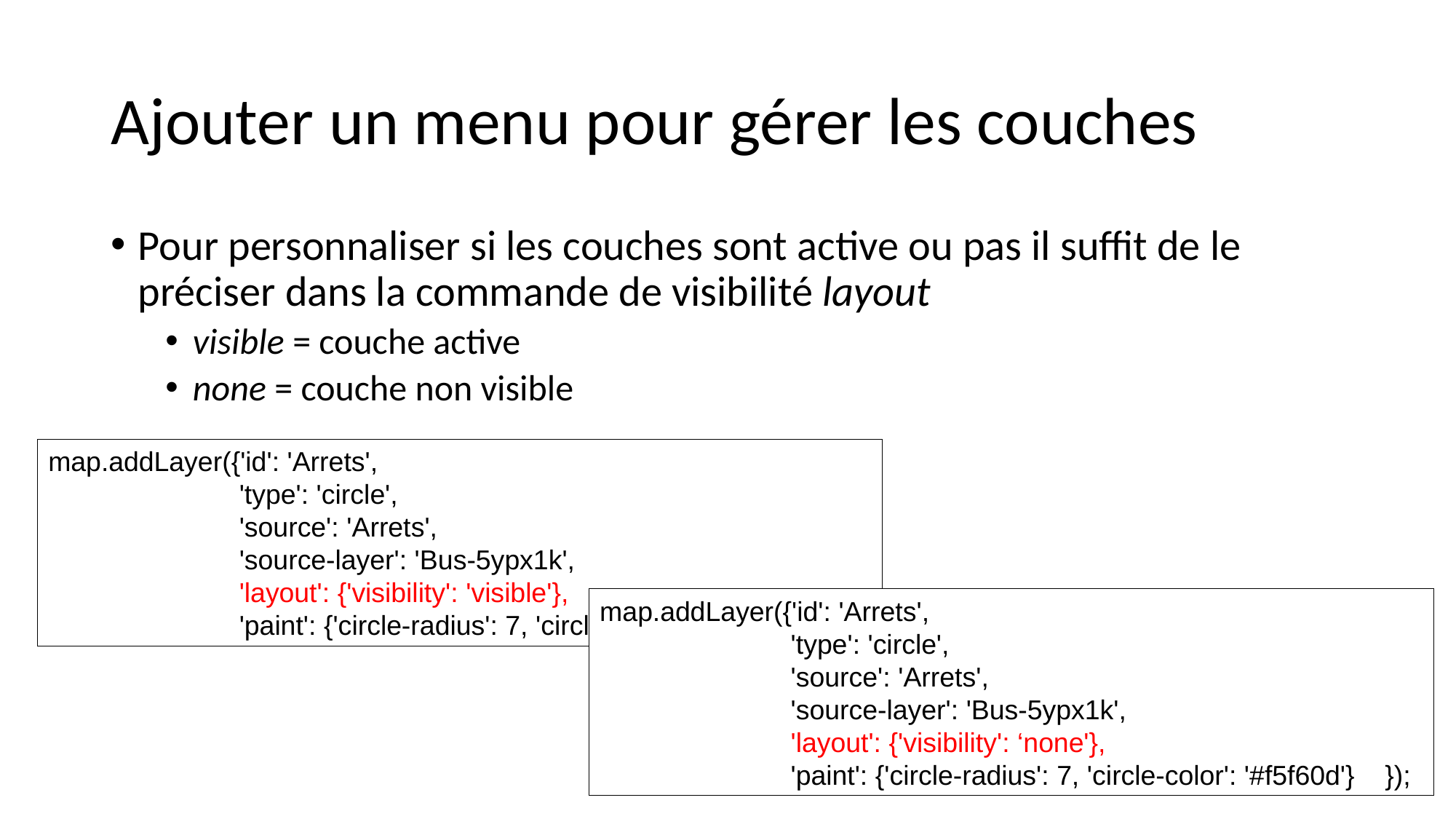

# Ajouter un menu pour gérer les couches
Pour personnaliser si les couches sont active ou pas il suffit de le préciser dans la commande de visibilité layout
visible = couche active
none = couche non visible
map.addLayer({'id': 'Arrets',
                         'type': 'circle',
                         'source': 'Arrets',
                         'source-layer': 'Bus-5ypx1k',
                         'layout': {'visibility': 'visible'},
                         'paint': {'circle-radius': 7, 'circle-color': '#f5f60d'}    });
map.addLayer({'id': 'Arrets',
                         'type': 'circle',
                         'source': 'Arrets',
                         'source-layer': 'Bus-5ypx1k',
                         'layout': {'visibility': ‘none'},
                         'paint': {'circle-radius': 7, 'circle-color': '#f5f60d'}    });